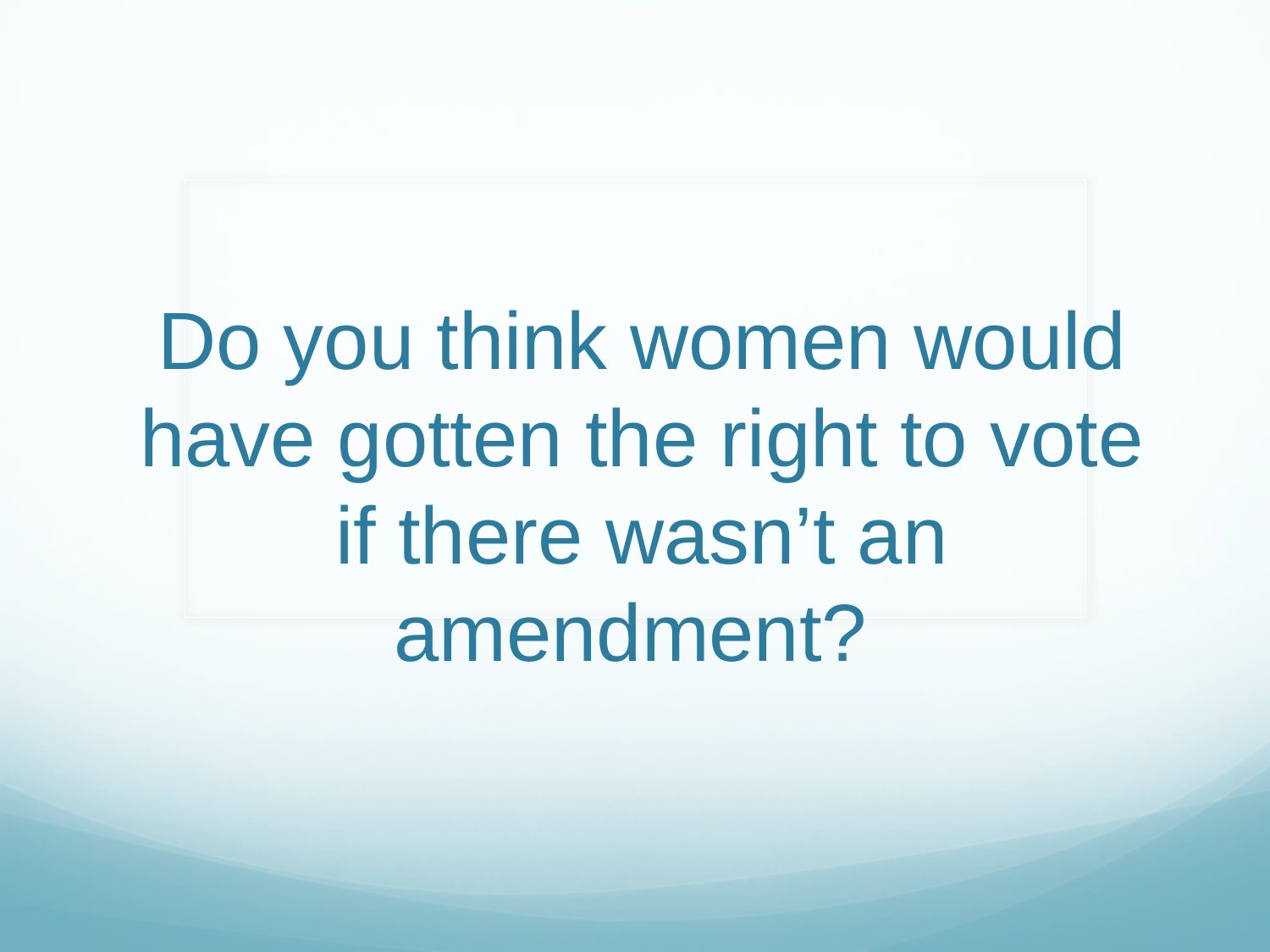

# Do you think women would have gotten the right to vote if there wasn’t an amendment?